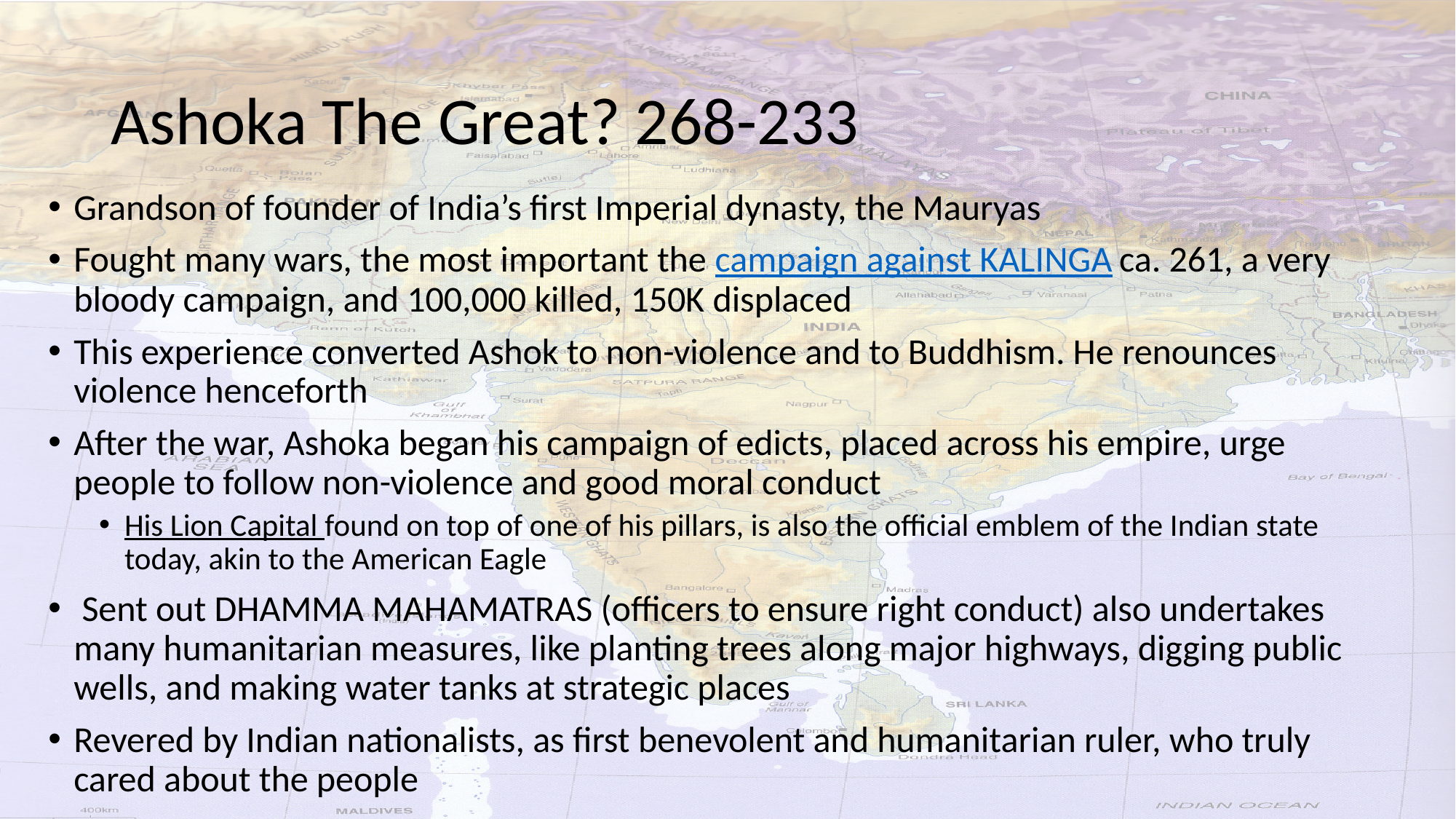

# Ashoka The Great? 268-233
Grandson of founder of India’s first Imperial dynasty, the Mauryas
Fought many wars, the most important the campaign against KALINGA ca. 261, a very bloody campaign, and 100,000 killed, 150K displaced
This experience converted Ashok to non-violence and to Buddhism. He renounces violence henceforth
After the war, Ashoka began his campaign of edicts, placed across his empire, urge people to follow non-violence and good moral conduct
His Lion Capital found on top of one of his pillars, is also the official emblem of the Indian state today, akin to the American Eagle
 Sent out DHAMMA MAHAMATRAS (officers to ensure right conduct) also undertakes many humanitarian measures, like planting trees along major highways, digging public wells, and making water tanks at strategic places
Revered by Indian nationalists, as first benevolent and humanitarian ruler, who truly cared about the people